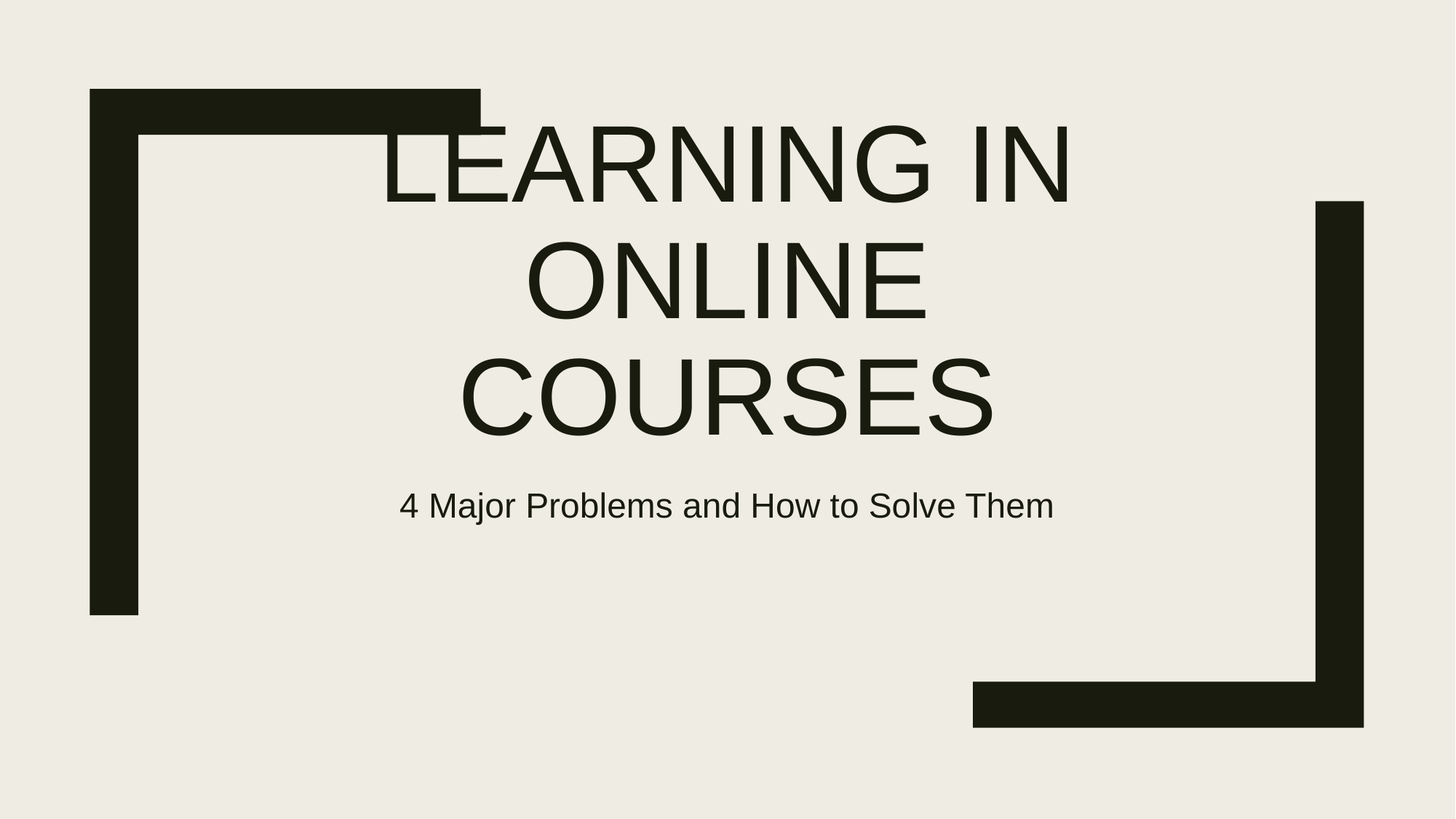

# Learning in Online Courses
4 Major Problems and How to Solve Them